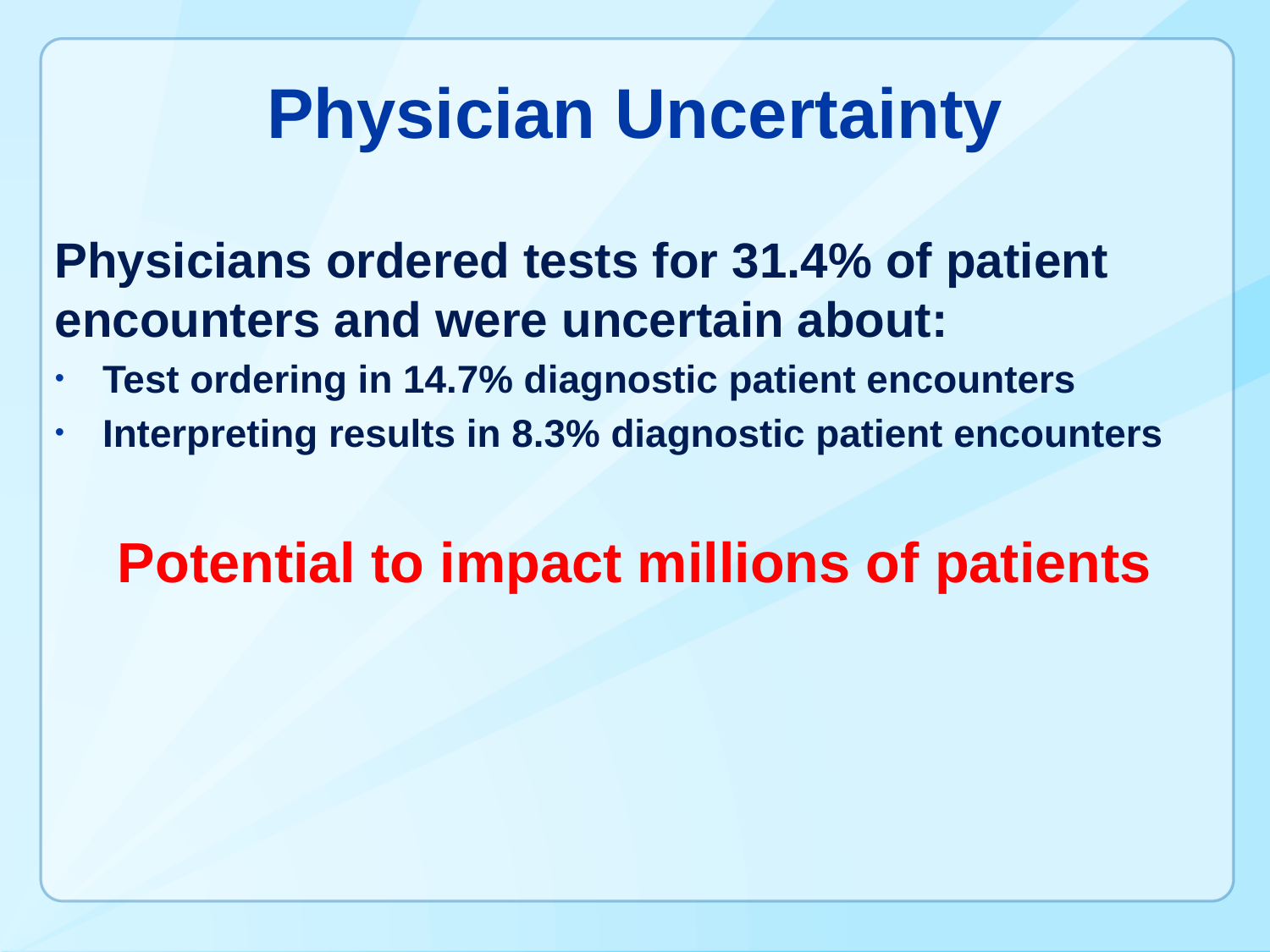

# Physician Uncertainty
Physicians ordered tests for 31.4% of patient encounters and were uncertain about:
Test ordering in 14.7% diagnostic patient encounters
Interpreting results in 8.3% diagnostic patient encounters

Potential to impact millions of patients